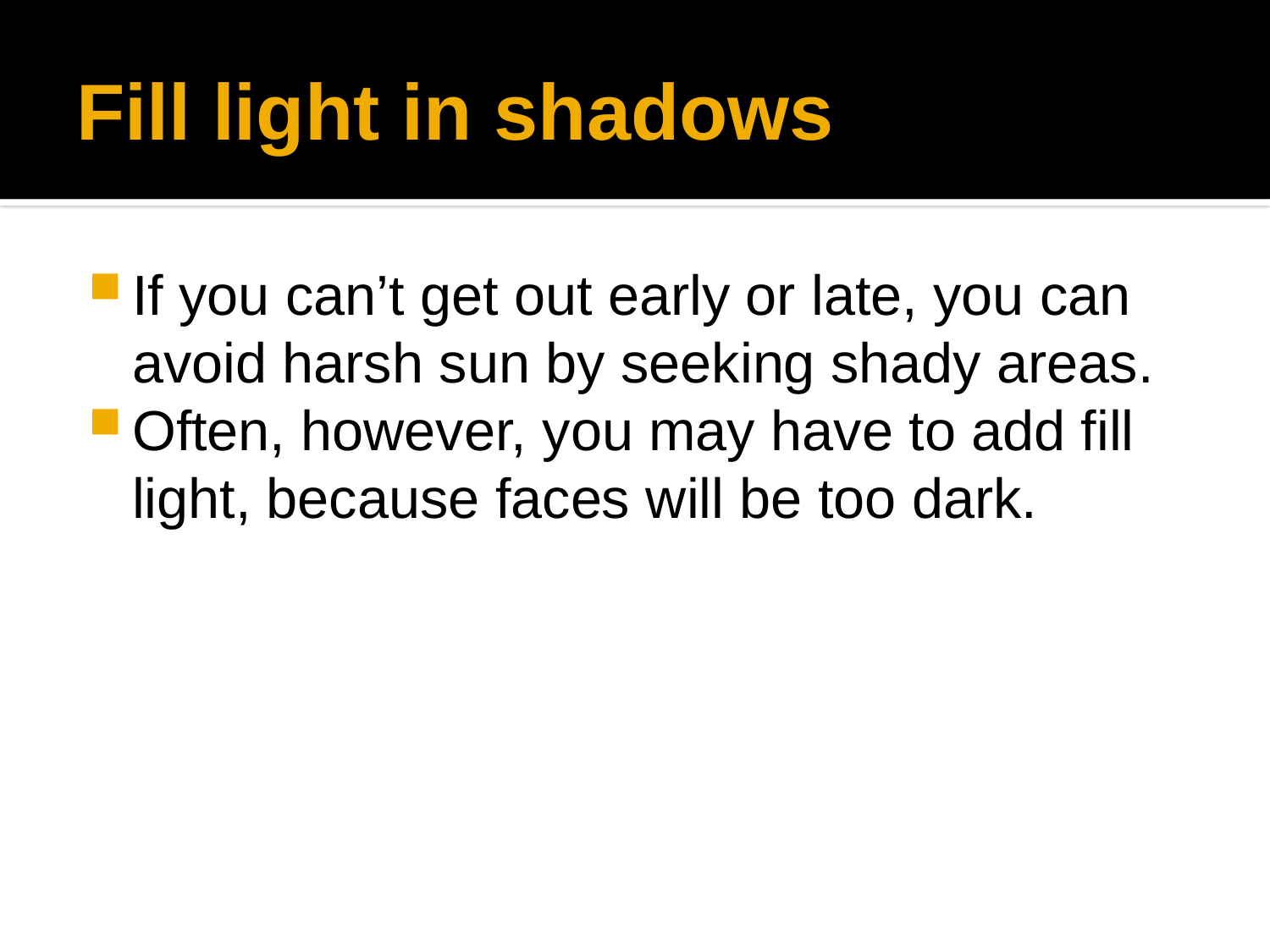

# Fill light in shadows
If you can’t get out early or late, you can avoid harsh sun by seeking shady areas.
Often, however, you may have to add fill light, because faces will be too dark.